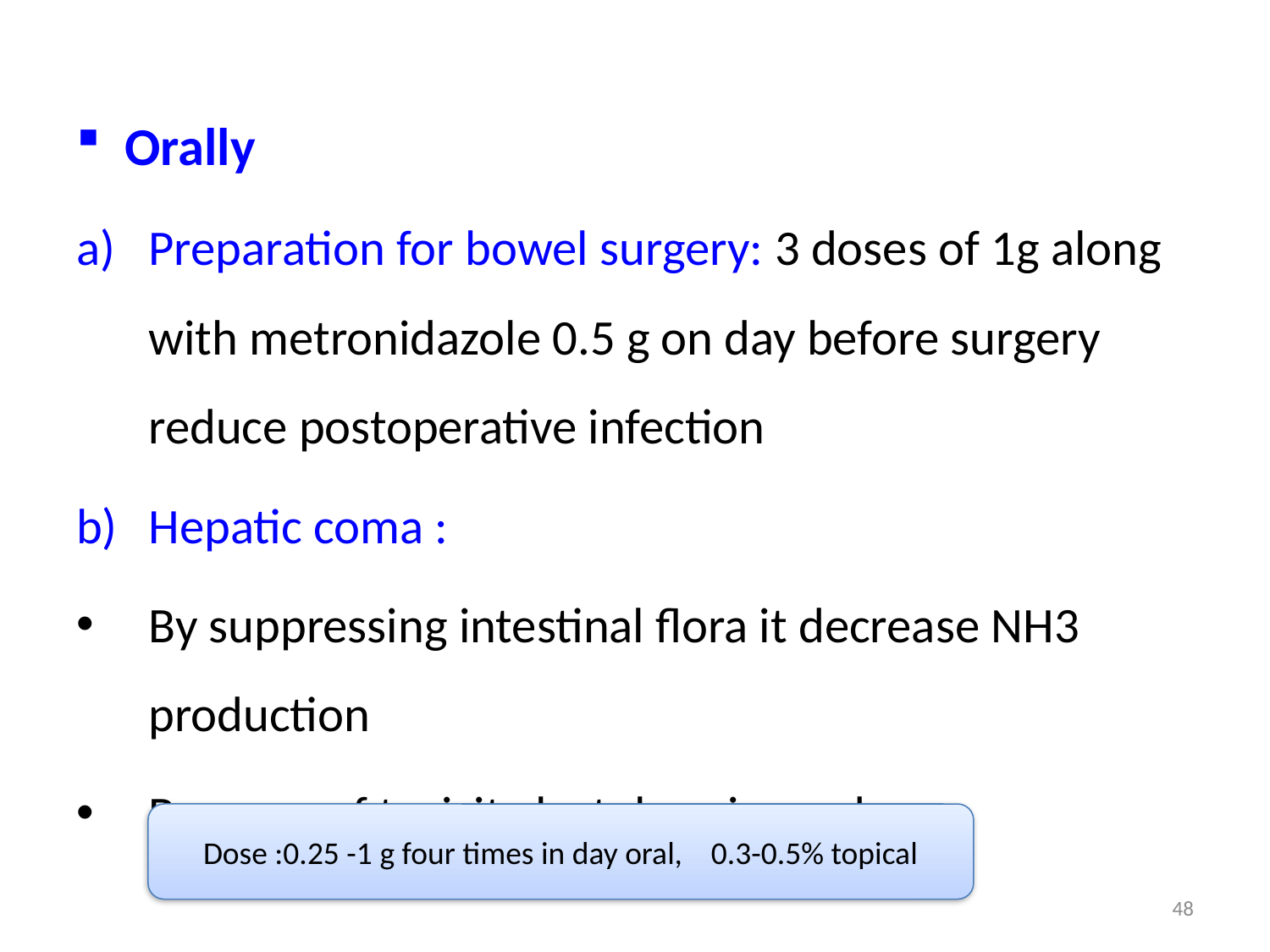

Orally
Preparation for bowel surgery: 3 doses of 1g along with metronidazole 0.5 g on day before surgery reduce postoperative infection
Hepatic coma :
By suppressing intestinal flora it decrease NH3 production
Because of toxicity lactulose is used

Dose :0.25 -1 g four times in day oral,    0.3-0.5% topical
48